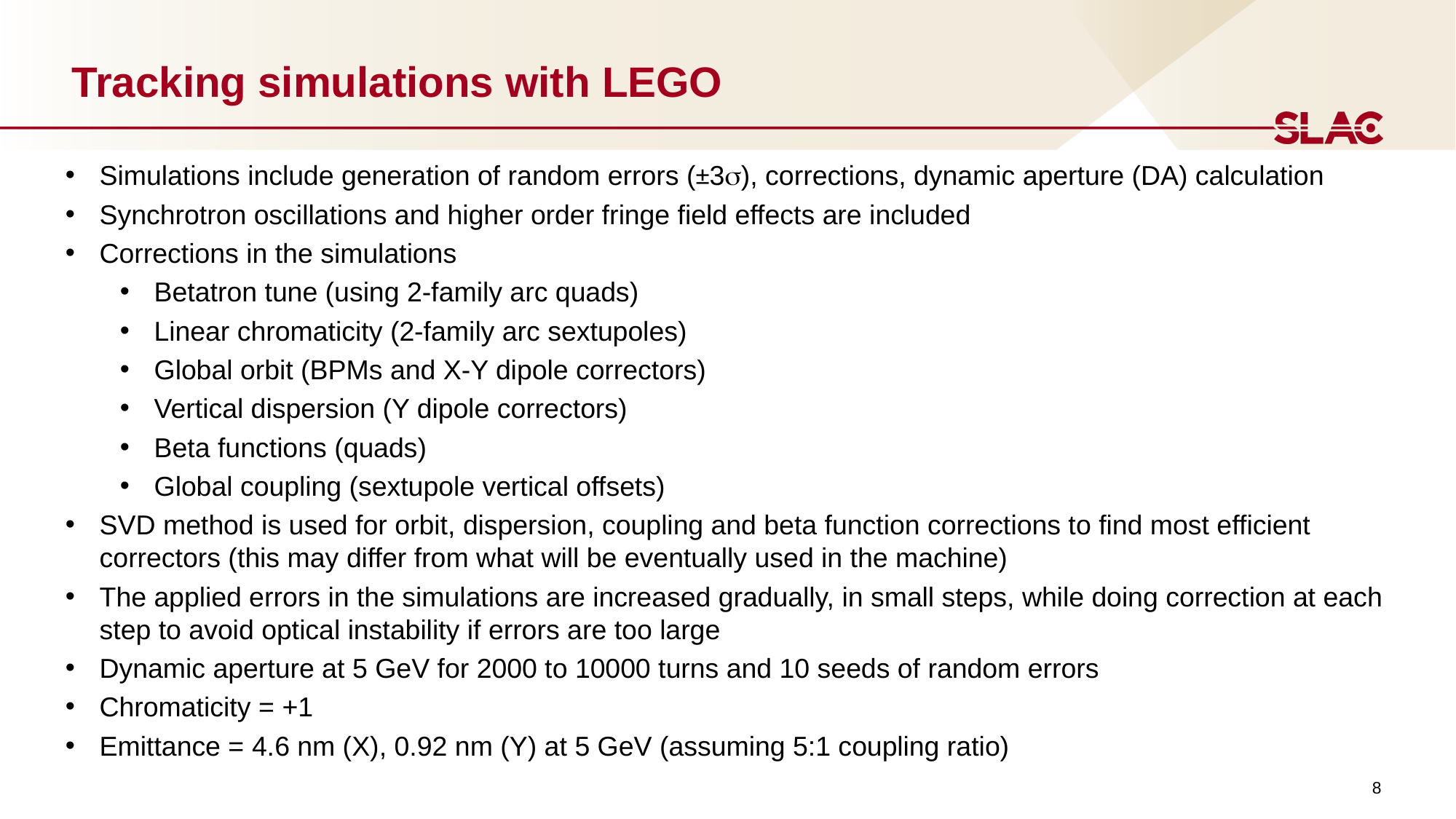

# Tracking simulations with LEGO
Simulations include generation of random errors (±3σ), corrections, dynamic aperture (DA) calculation
Synchrotron oscillations and higher order fringe field effects are included
Corrections in the simulations
Betatron tune (using 2-family arc quads)
Linear chromaticity (2-family arc sextupoles)
Global orbit (BPMs and X-Y dipole correctors)
Vertical dispersion (Y dipole correctors)
Beta functions (quads)
Global coupling (sextupole vertical offsets)
SVD method is used for orbit, dispersion, coupling and beta function corrections to find most efficient correctors (this may differ from what will be eventually used in the machine)
The applied errors in the simulations are increased gradually, in small steps, while doing correction at each step to avoid optical instability if errors are too large
Dynamic aperture at 5 GeV for 2000 to 10000 turns and 10 seeds of random errors
Chromaticity = +1
Emittance = 4.6 nm (X), 0.92 nm (Y) at 5 GeV (assuming 5:1 coupling ratio)
8